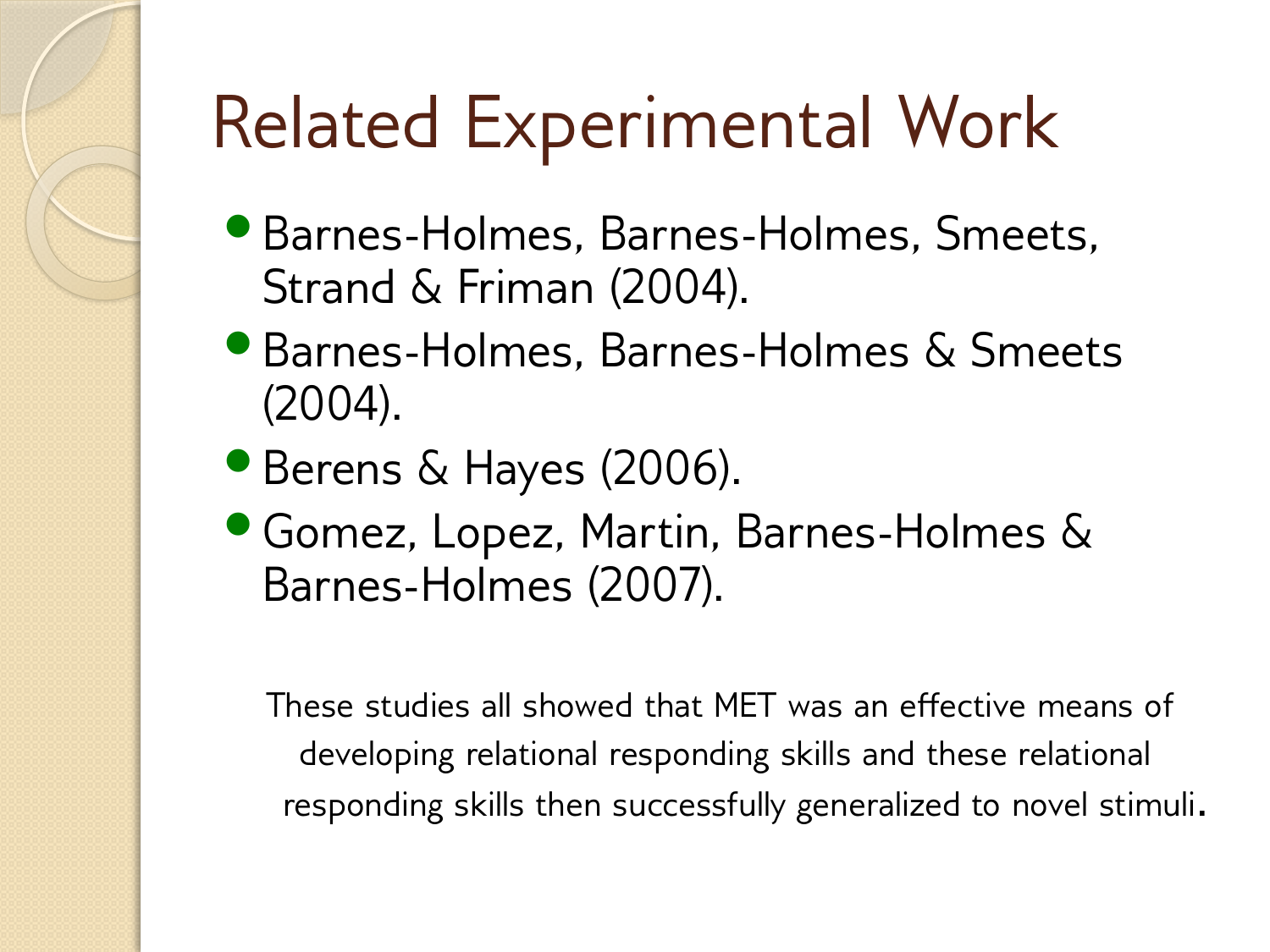

# Related Experimental Work
Barnes-Holmes, Barnes-Holmes, Smeets, Strand & Friman (2004).
Barnes-Holmes, Barnes-Holmes & Smeets (2004).
Berens & Hayes (2006).
Gomez, Lopez, Martin, Barnes-Holmes & Barnes-Holmes (2007).

These studies all showed that MET was an effective means of
developing relational responding skills and these relational responding skills then successfully generalized to novel stimuli.